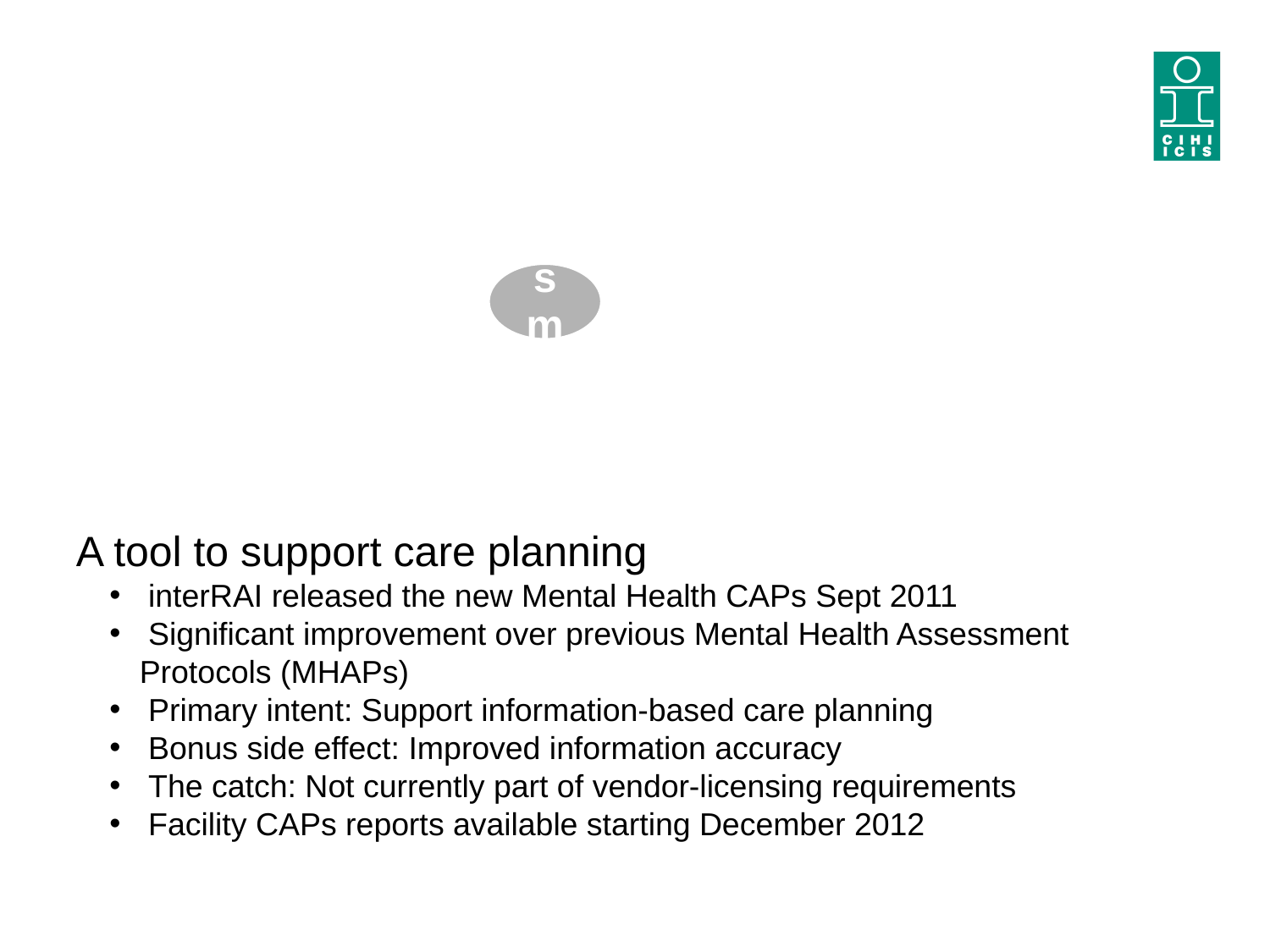

#

A tool to support care planning
 interRAI released the new Mental Health CAPs Sept 2011
 Significant improvement over previous Mental Health Assessment Protocols (MHAPs)
 Primary intent: Support information-based care planning
 Bonus side effect: Improved information accuracy
 The catch: Not currently part of vendor-licensing requirements
 Facility CAPs reports available starting December 2012